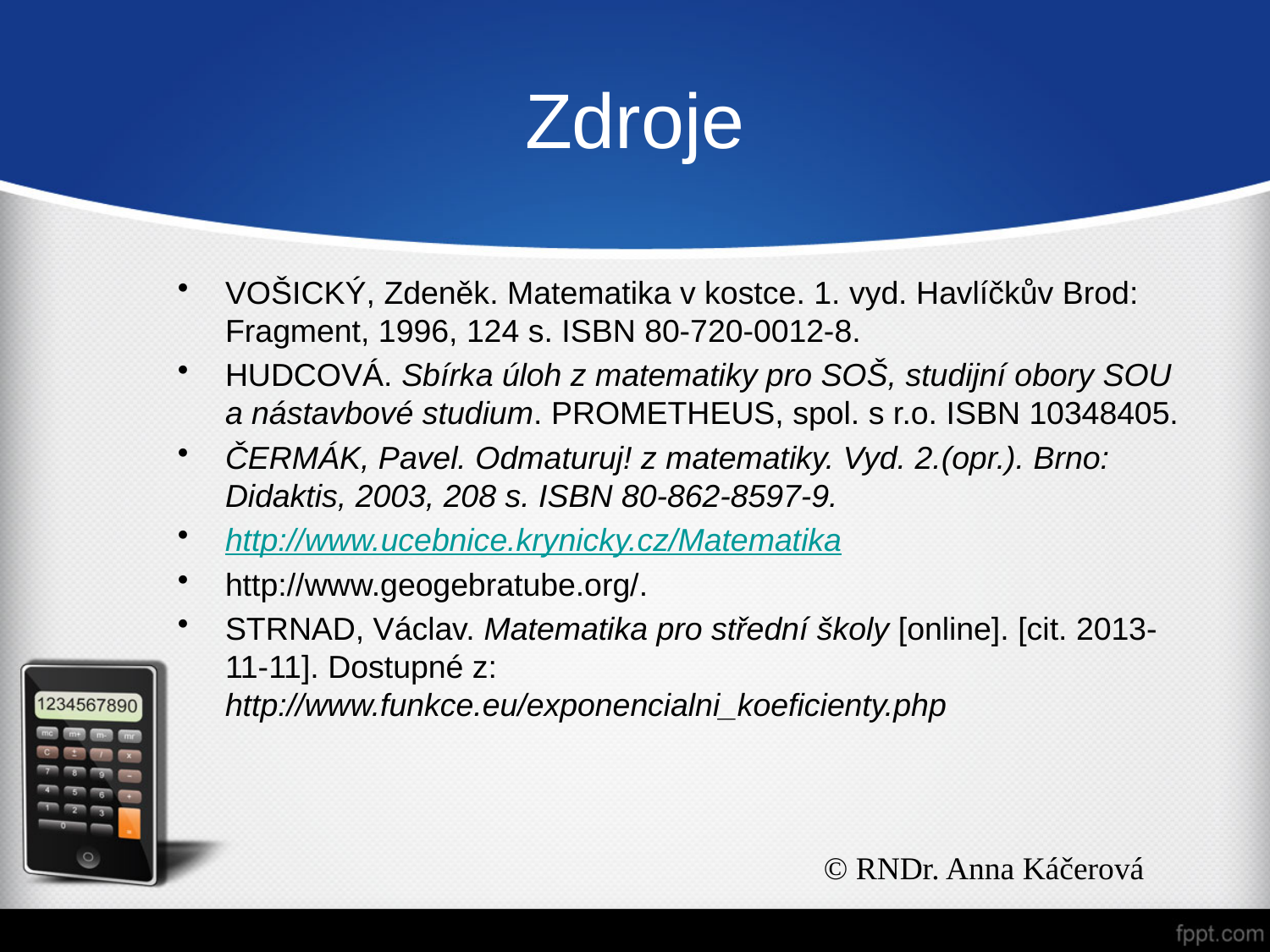

# Zdroje
VOŠICKÝ, Zdeněk. Matematika v kostce. 1. vyd. Havlíčkův Brod: Fragment, 1996, 124 s. ISBN 80-720-0012-8.
HUDCOVÁ. Sbírka úloh z matematiky pro SOŠ, studijní obory SOU a nástavbové studium. PROMETHEUS, spol. s r.o. ISBN 10348405.
ČERMÁK, Pavel. Odmaturuj! z matematiky. Vyd. 2.(opr.). Brno: Didaktis, 2003, 208 s. ISBN 80-862-8597-9.
http://www.ucebnice.krynicky.cz/Matematika
http://www.geogebratube.org/.
STRNAD, Václav. Matematika pro střední školy [online]. [cit. 2013-11-11]. Dostupné z: http://www.funkce.eu/exponencialni_koeficienty.php

© RNDr. Anna Káčerová